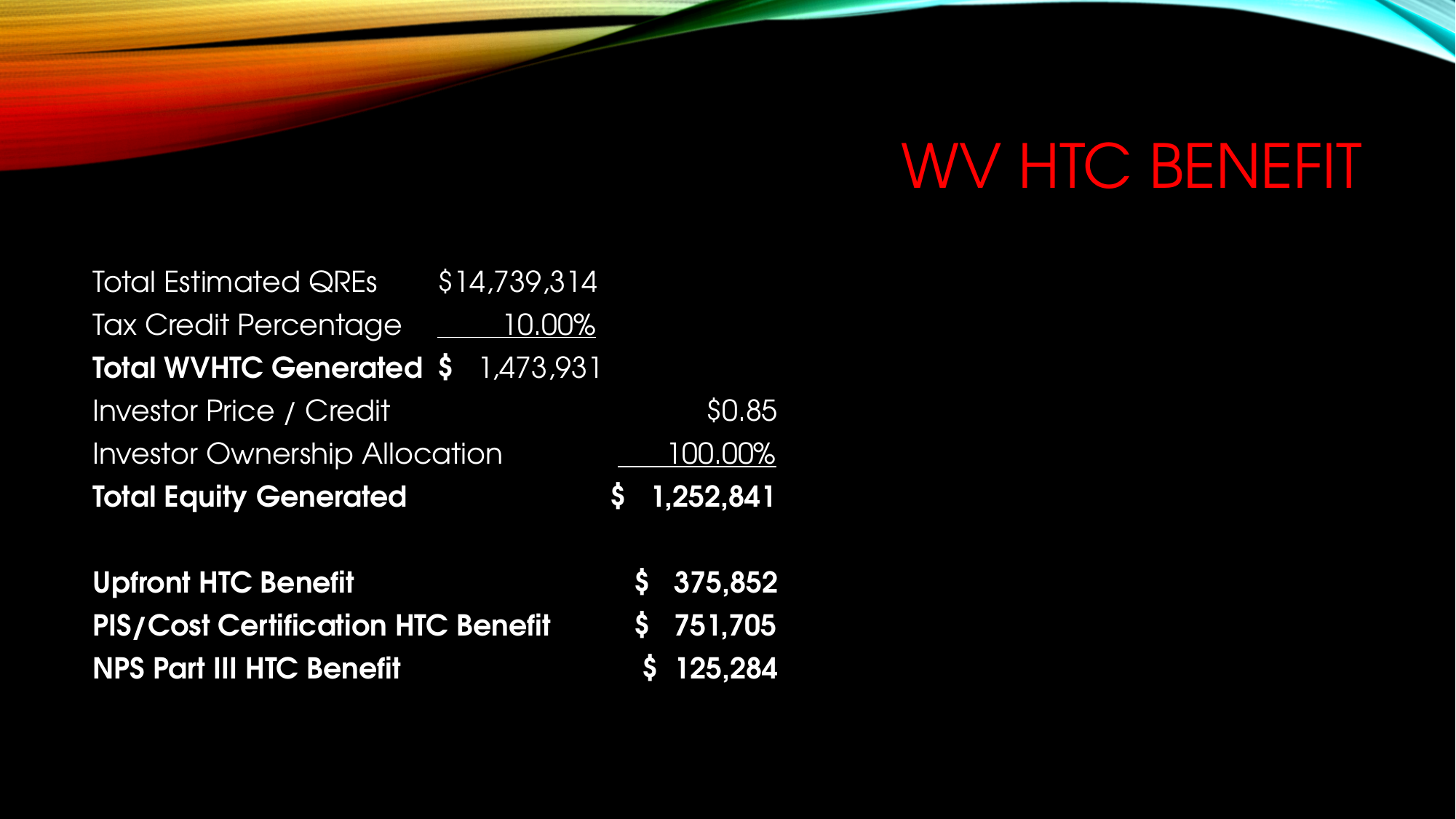

# Wv htc benefit
Total Estimated QREs							$14,739,314
Tax Credit Percentage						        10.00%
Total WVHTC Generated						$   1,473,931
Investor Price / Credit				       			            $0.85
Investor Ownership Allocation						       100.00%
Total Equity Generated           	 					$   1,252,841

Upfront HTC Benefit			 				   $   375,852
PIS/Cost Certification HTC Benefit					   $   751,705
NPS Part III HTC Benefit				 			    $  125,284